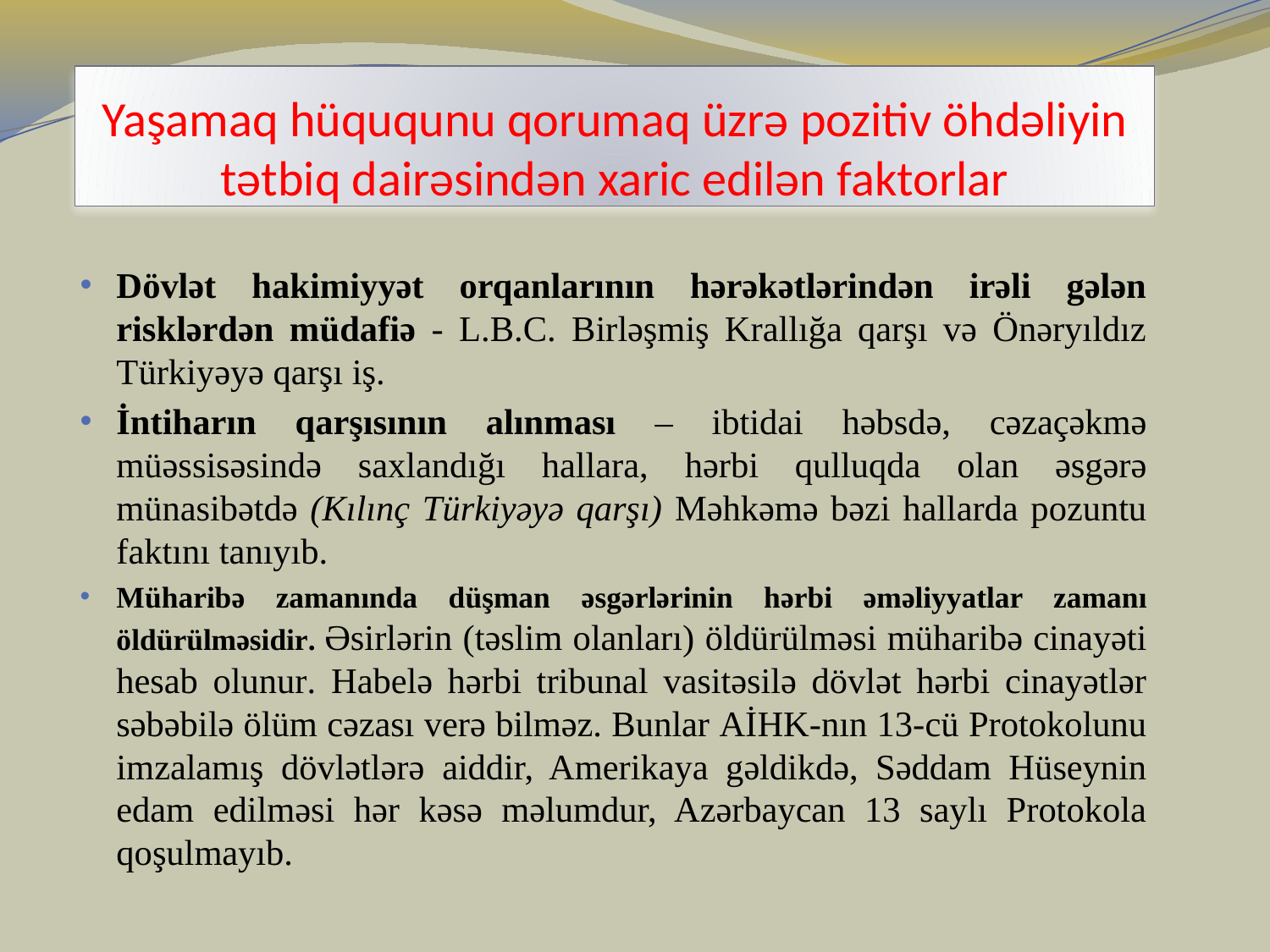

# Yaşamaq hüququnu qorumaq üzrə pozitiv öhdəliyin tətbiq dairəsindən xaric edilən faktorlar
Dövlət hakimiyyət orqanlarının hərəkətlərindən irəli gələn risklərdən müdafiə - L.B.C. Birləşmiş Krallığa qarşı və Önəryıldız Türkiyəyə qarşı iş.
İntiharın qarşısının alınması – ibtidai həbsdə, cəzaçəkmə müəssisəsində saxlandığı hallara, hərbi qulluqda olan əsgərə münasibətdə (Kılınç Türkiyəyə qarşı) Məhkəmə bəzi hallarda pozuntu faktını tanıyıb.
Müharibə zamanında düşman əsgərlərinin hərbi əməliyyatlar zamanı öldürülməsidir. Əsirlərin (təslim olanları) öldürülməsi müharibə cinayəti hesab olunur. Habelə hərbi tribunal vasitəsilə dövlət hərbi cinayətlər səbəbilə ölüm cəzası verə bilməz. Bunlar AİHK-nın 13-cü Protokolunu imzalamış dövlətlərə aiddir, Amerikaya gəldikdə, Səddam Hüseynin edam edilməsi hər kəsə məlumdur, Azərbaycan 13 saylı Protokola qoşulmayıb.